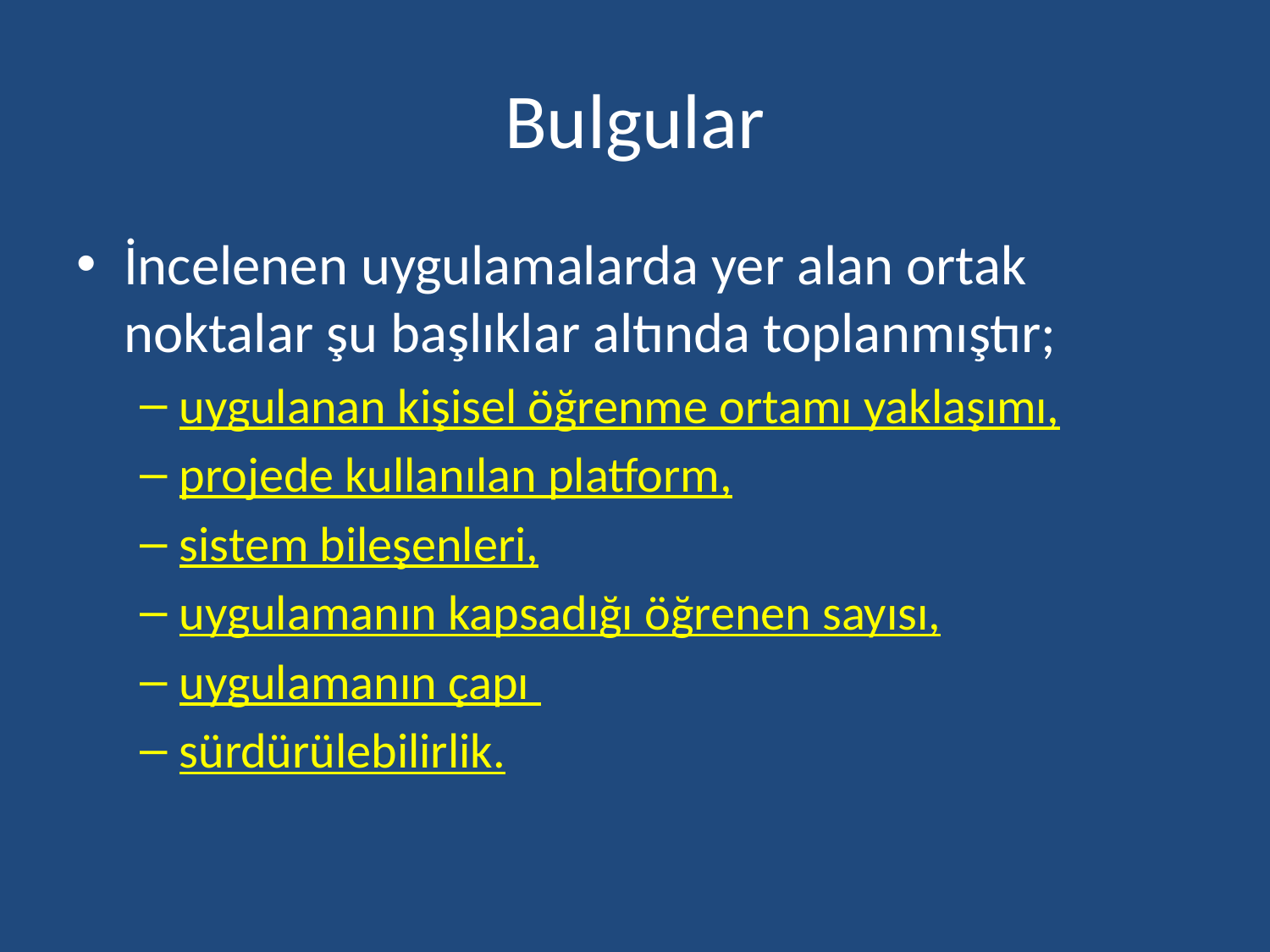

# Bulgular
İncelenen uygulamalarda yer alan ortak noktalar şu başlıklar altında toplanmıştır;
uygulanan kişisel öğrenme ortamı yaklaşımı,
projede kullanılan platform,
sistem bileşenleri,
uygulamanın kapsadığı öğrenen sayısı,
uygulamanın çapı
sürdürülebilirlik.